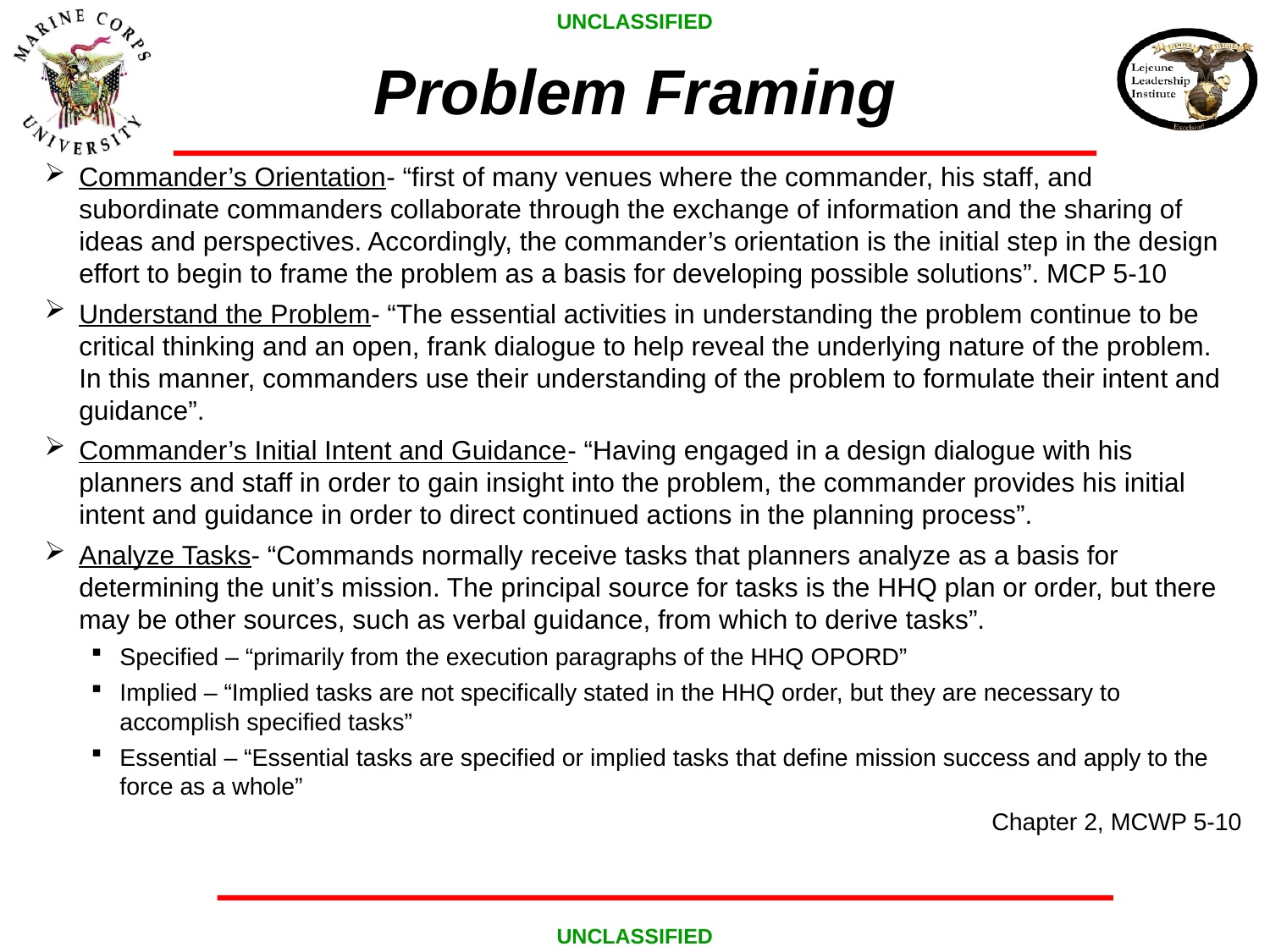

# Problem Framing
Commander’s Orientation- “first of many venues where the commander, his staff, and subordinate commanders collaborate through the exchange of information and the sharing of ideas and perspectives. Accordingly, the commander’s orientation is the initial step in the design effort to begin to frame the problem as a basis for developing possible solutions”. MCP 5-10
Understand the Problem- “The essential activities in understanding the problem continue to be critical thinking and an open, frank dialogue to help reveal the underlying nature of the problem. In this manner, commanders use their understanding of the problem to formulate their intent and guidance”.
Commander’s Initial Intent and Guidance- “Having engaged in a design dialogue with his planners and staff in order to gain insight into the problem, the commander provides his initial intent and guidance in order to direct continued actions in the planning process”.
Analyze Tasks- “Commands normally receive tasks that planners analyze as a basis for determining the unit’s mission. The principal source for tasks is the HHQ plan or order, but there may be other sources, such as verbal guidance, from which to derive tasks”.
Specified – “primarily from the execution paragraphs of the HHQ OPORD”
Implied – “Implied tasks are not specifically stated in the HHQ order, but they are necessary to accomplish specified tasks”
Essential – “Essential tasks are specified or implied tasks that define mission success and apply to the force as a whole”
Chapter 2, MCWP 5-10